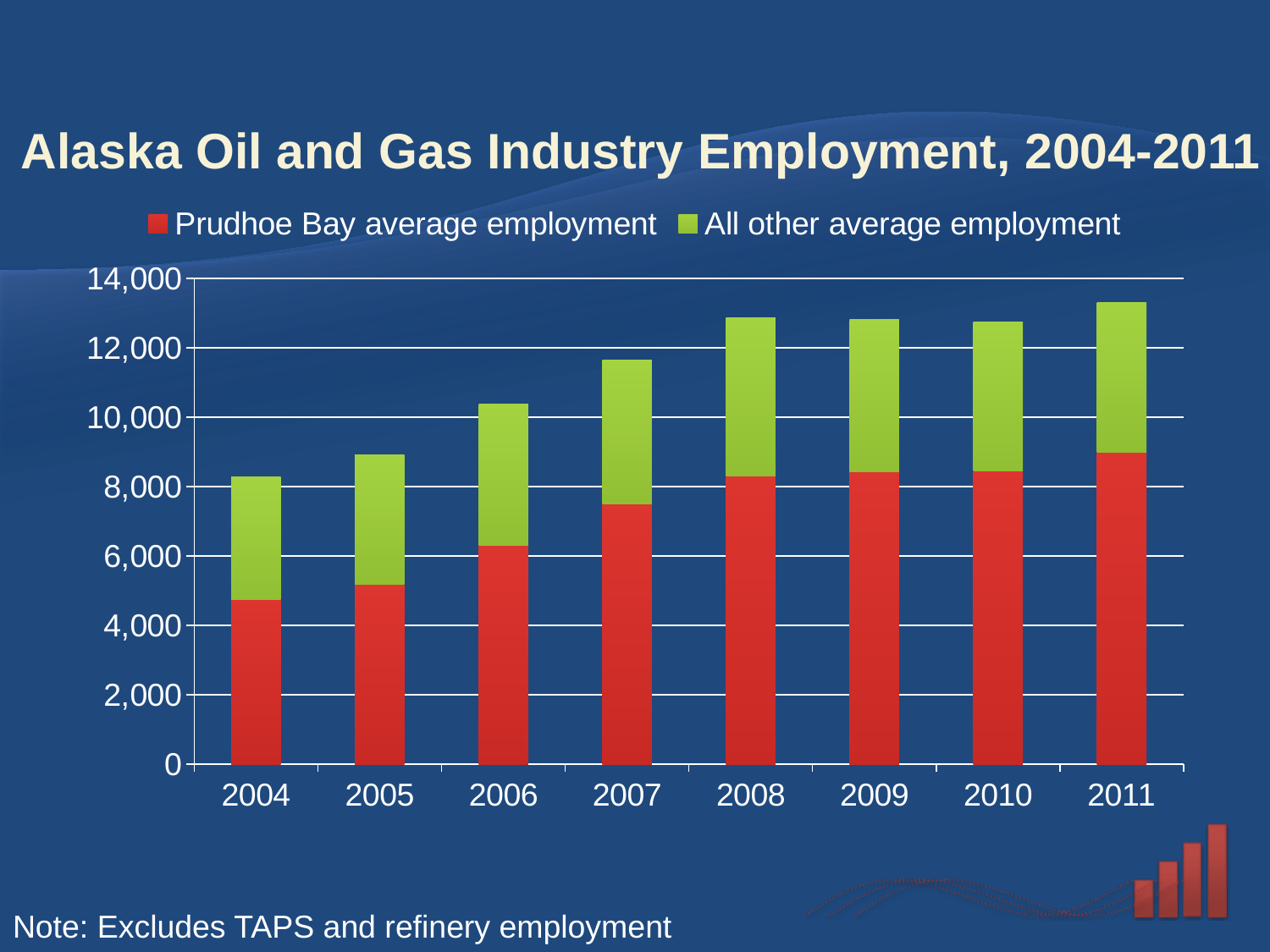

# Alaska Oil and Gas Industry Employment, 2004-2011

### Chart

| Category | Prudhoe Bay average employment | All other average employment |
|---|---|---|
| 2004 | 4745.0 | 3545.0 |
| 2005 | 5191.0 | 3735.0 |
| 2006 | 6295.0 | 4083.0 |
| 2007 | 7496.0 | 4162.0 |
| 2008 | 8314.0 | 4559.0 |
| 2009 | 8429.0 | 4388.0 |
| 2010 | 8445.0 | 4307.0 |
| 2011 | 9000.0 | 4300.0 |
Note: Excludes TAPS and refinery employment